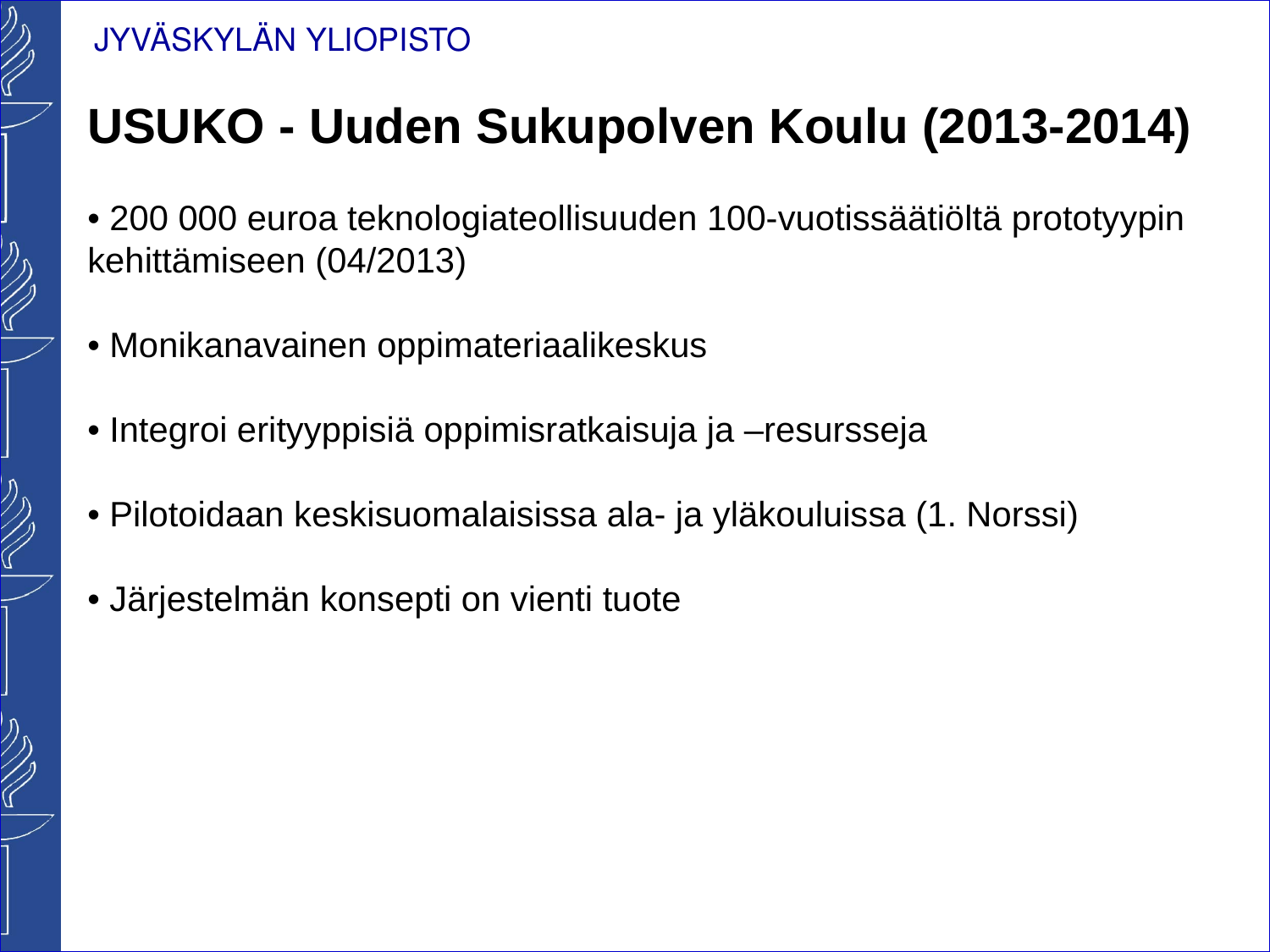

USUKO - Uuden Sukupolven Koulu (2013-2014)

• 200 000 euroa teknologiateollisuuden 100-vuotissäätiöltä prototyypin kehittämiseen (04/2013)

• Monikanavainen oppimateriaalikeskus

• Integroi erityyppisiä oppimisratkaisuja ja –resursseja

• Pilotoidaan keskisuomalaisissa ala- ja yläkouluissa (1. Norssi)

• Järjestelmän konsepti on vienti tuote